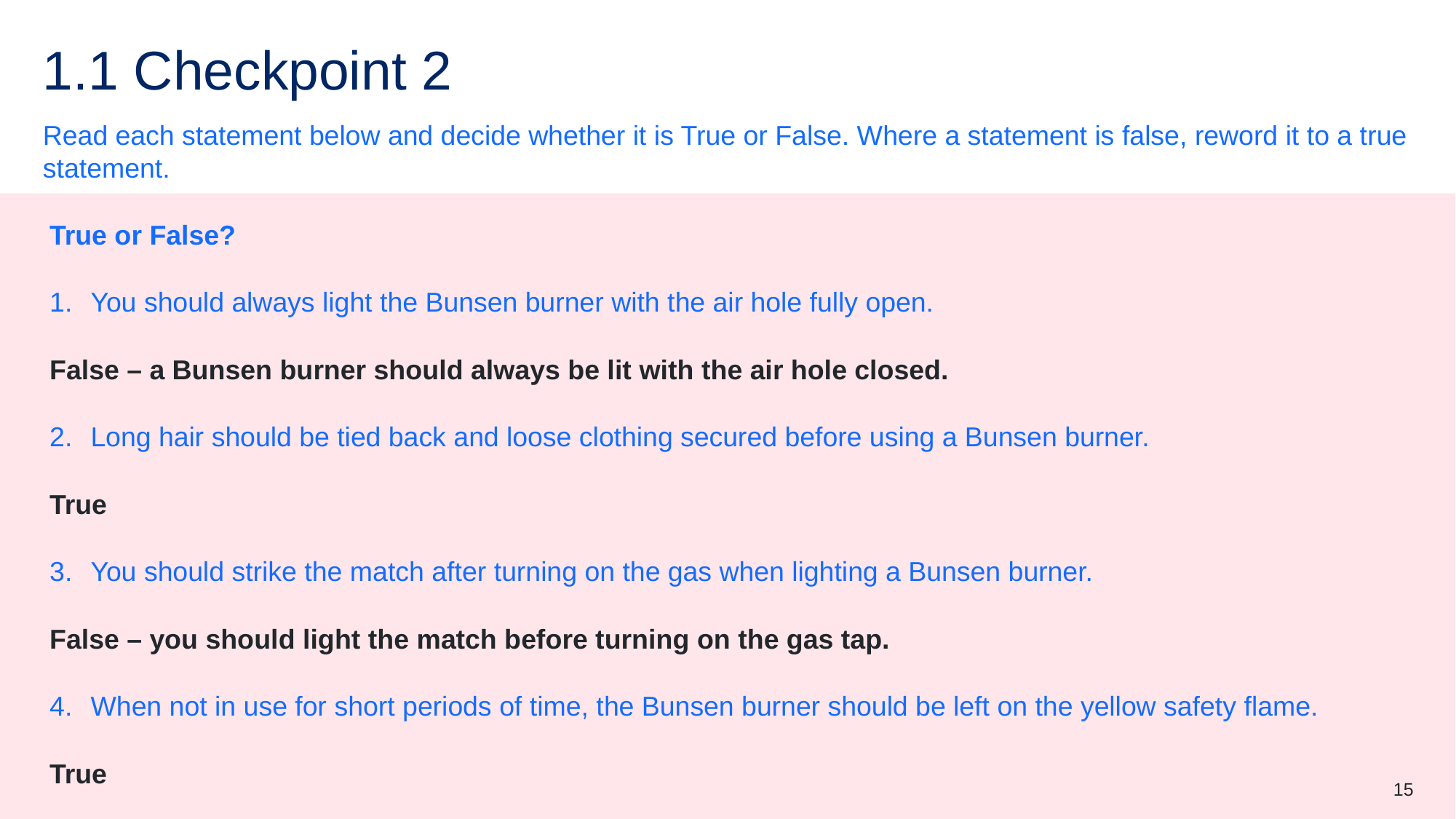

# 1.1 Checkpoint 2
Read each statement below and decide whether it is True or False. Where a statement is false, reword it to a true statement.
True or False?
You should always light the Bunsen burner with the air hole fully open.
False – a Bunsen burner should always be lit with the air hole closed.
Long hair should be tied back and loose clothing secured before using a Bunsen burner.
True
You should strike the match after turning on the gas when lighting a Bunsen burner.
False – you should light the match before turning on the gas tap.
When not in use for short periods of time, the Bunsen burner should be left on the yellow safety flame.
True
15